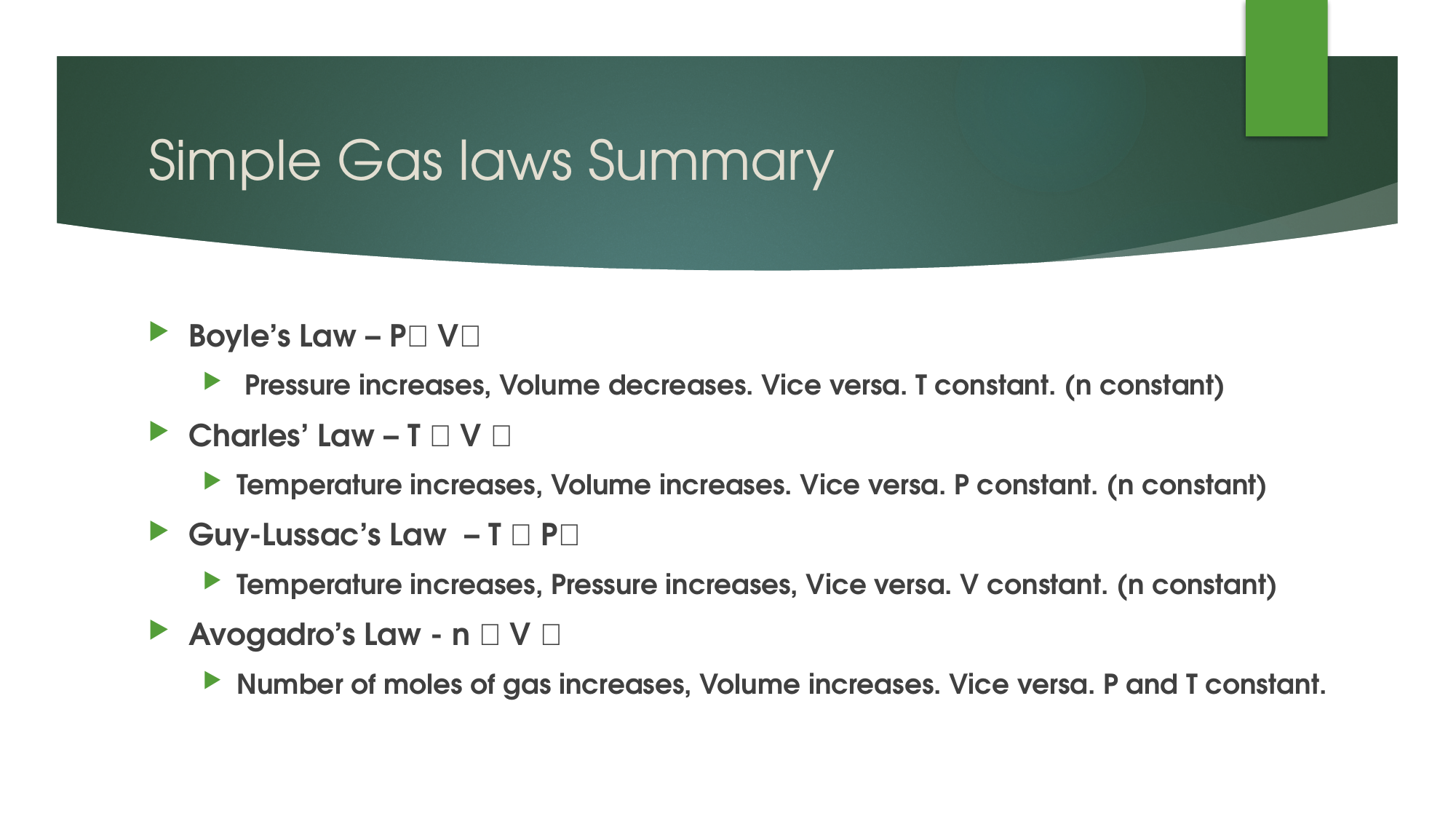

# Simple Gas laws Summary
Boyle’s Law – P↑ V↓
 Pressure increases, Volume decreases. Vice versa. T constant. (n constant)
Charles’ Law – T ↑ V ↑
Temperature increases, Volume increases. Vice versa. P constant. (n constant)
Guy-Lussac’s Law  – T ↑ P↑
Temperature increases, Pressure increases, Vice versa. V constant. (n constant)
Avogadro’s Law - n ↑ V ↑
Number of moles of gas increases, Volume increases. Vice versa. P and T constant.